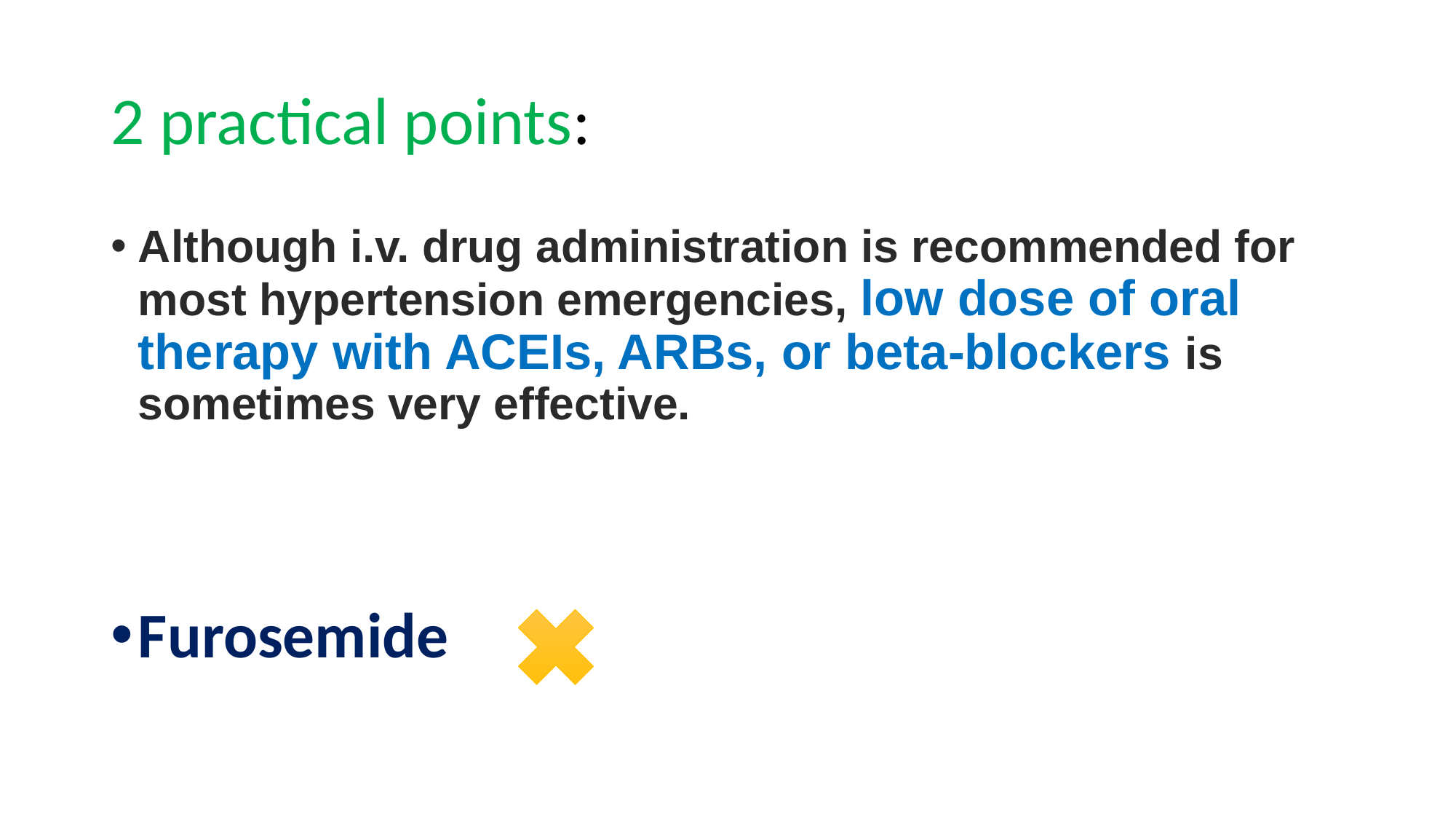

# 2 practical points:
Although i.v. drug administration is recommended for most hypertension emergencies, low dose of oral therapy with ACEIs, ARBs, or beta-blockers is sometimes very effective.

Furosemide